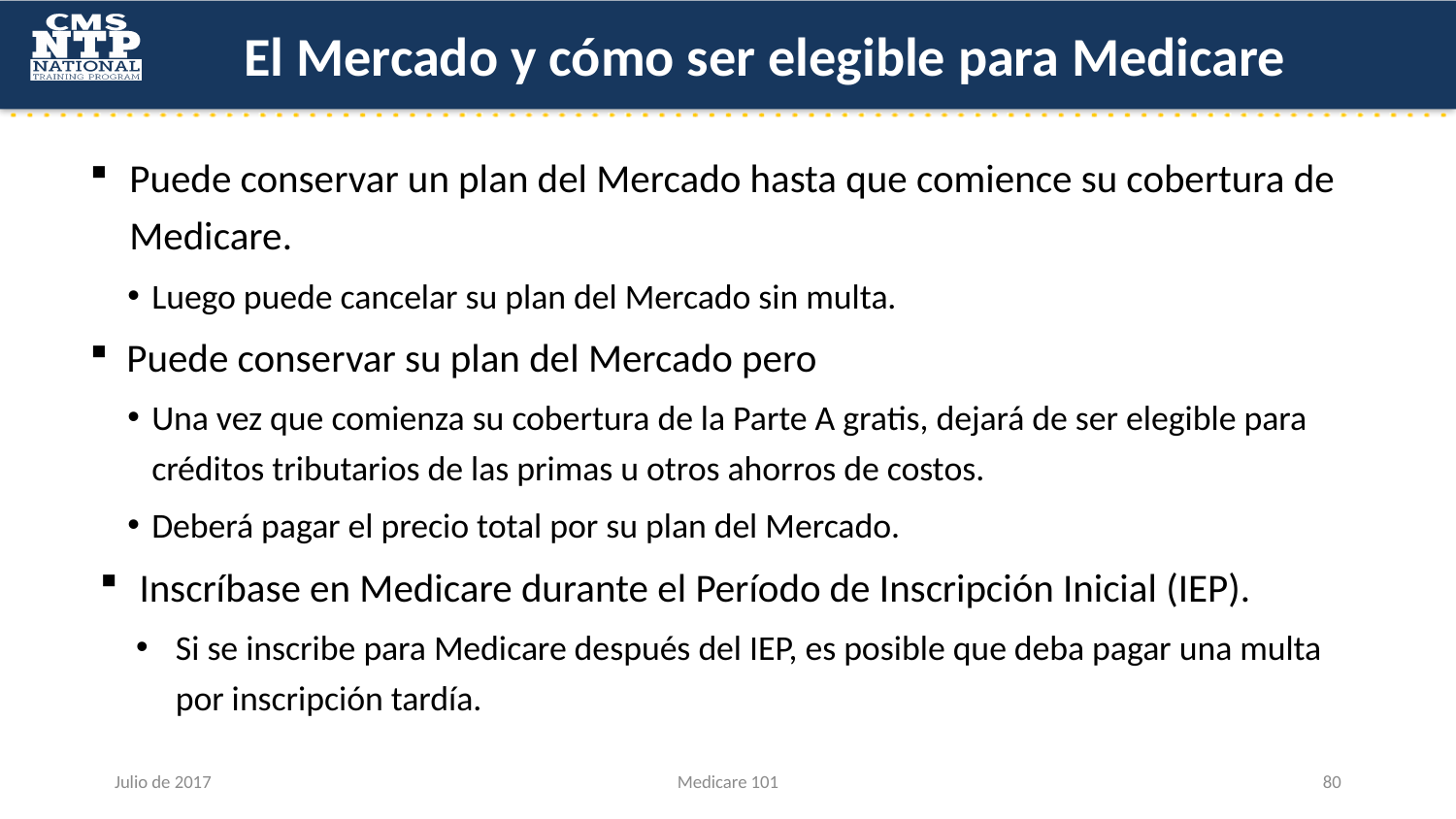

# El Mercado y cómo ser elegible para Medicare
Puede conservar un plan del Mercado hasta que comience su cobertura de Medicare.
Luego puede cancelar su plan del Mercado sin multa.
Puede conservar su plan del Mercado pero
Una vez que comienza su cobertura de la Parte A gratis, dejará de ser elegible para créditos tributarios de las primas u otros ahorros de costos.
Deberá pagar el precio total por su plan del Mercado.
Inscríbase en Medicare durante el Período de Inscripción Inicial (IEP).
Si se inscribe para Medicare después del IEP, es posible que deba pagar una multa por inscripción tardía.
Julio de 2017
Medicare 101
80